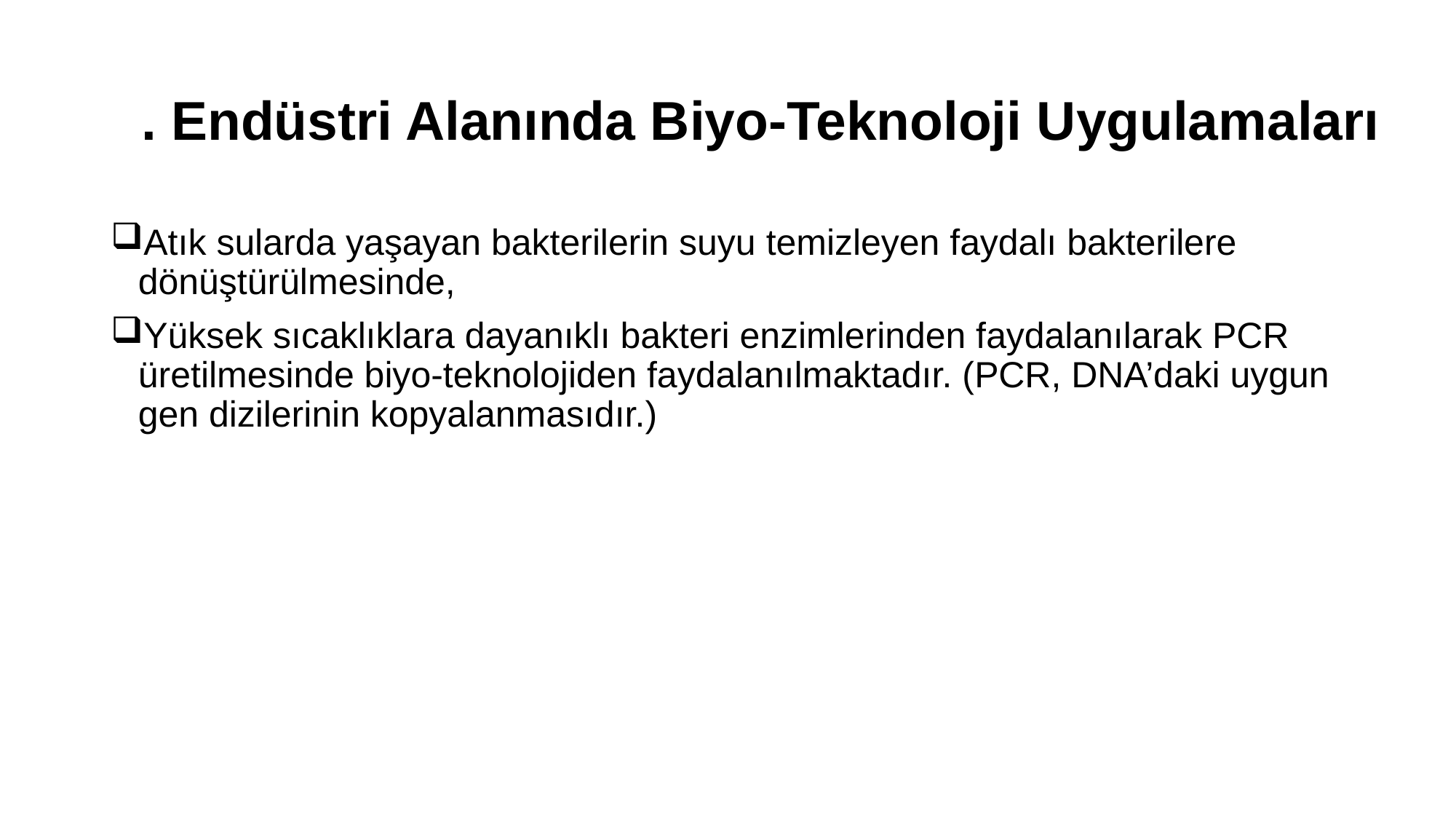

# 4. Endüstri Alanında Biyo-Teknoloji Uygulamaları
Atık sularda yaşayan bakterilerin suyu temizleyen faydalı bakterilere dönüştürülmesinde,
Yüksek sıcaklıklara dayanıklı bakteri enzimlerinden faydalanılarak PCR üretilmesinde biyo-teknolojiden faydalanılmaktadır. (PCR, DNA’daki uygun gen dizilerinin kopyalanmasıdır.)